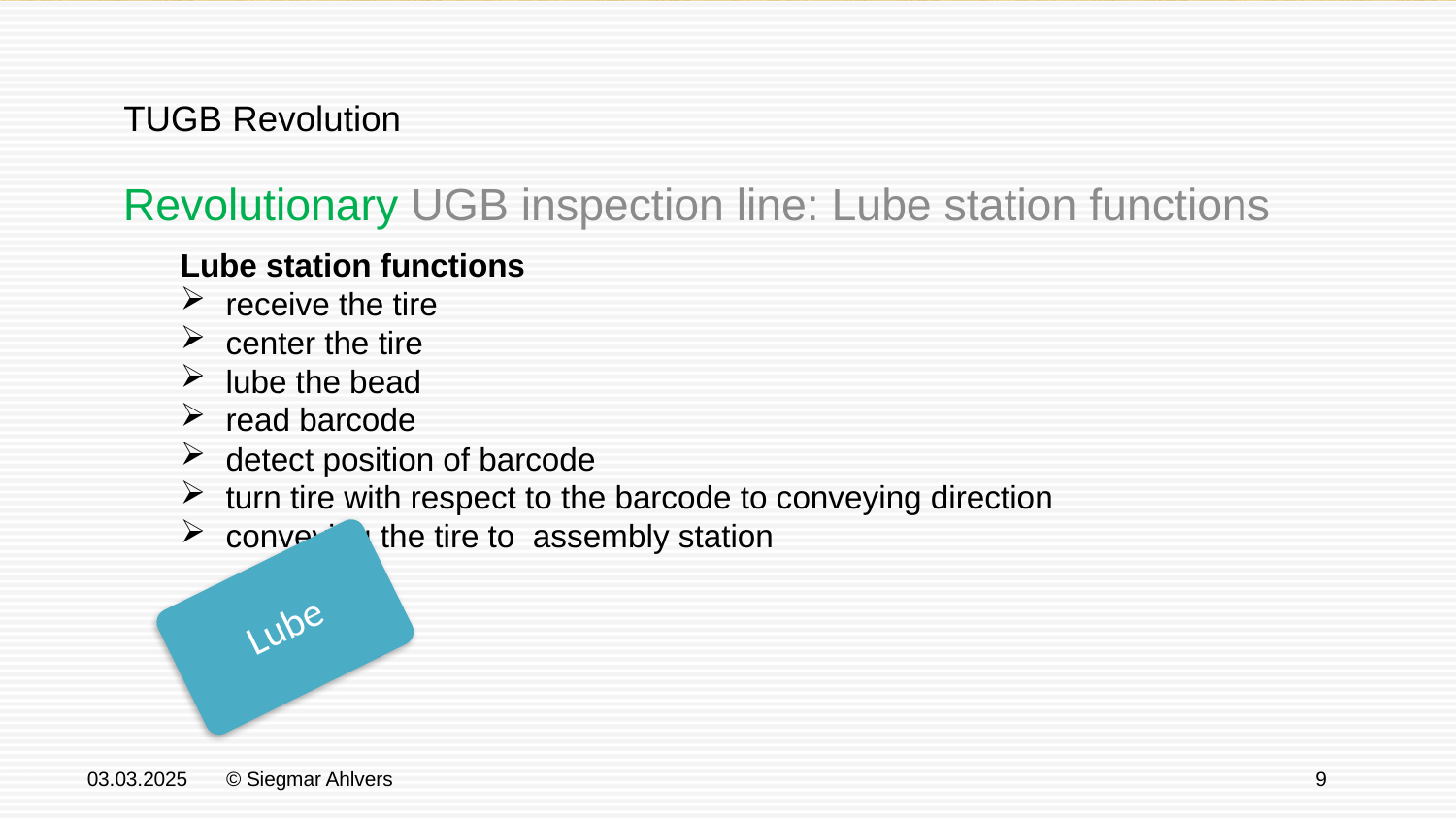

# TUGB Revolution
Revolutionary UGB inspection line: Lube station functions
Lube station functions
receive the tire
center the tire
lube the bead
read barcode
detect position of barcode
turn tire with respect to the barcode to conveying direction
conveying the tire to  assembly station

Lube
03.03.2025
© Siegmar Ahlvers
9